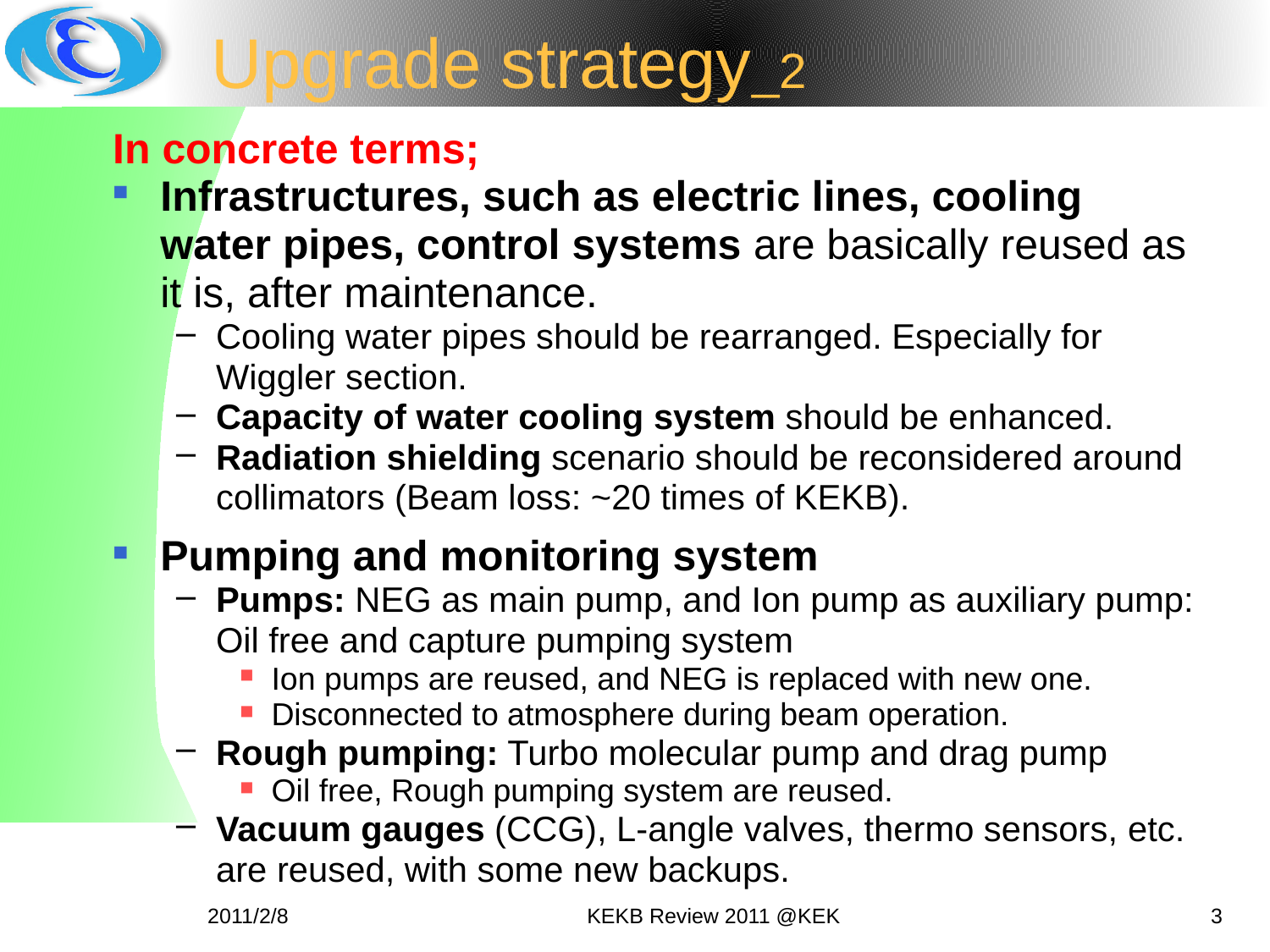

# Upgrade strategy_2
In concrete terms;
Infrastructures, such as electric lines, cooling water pipes, control systems are basically reused as it is, after maintenance.
Cooling water pipes should be rearranged. Especially for Wiggler section.
Capacity of water cooling system should be enhanced.
Radiation shielding scenario should be reconsidered around collimators (Beam loss: ~20 times of KEKB).

Pumping and monitoring system
Pumps: NEG as main pump, and Ion pump as auxiliary pump: Oil free and capture pumping system
Ion pumps are reused, and NEG is replaced with new one.
Disconnected to atmosphere during beam operation.
Rough pumping: Turbo molecular pump and drag pump
Oil free, Rough pumping system are reused.
Vacuum gauges (CCG), L-angle valves, thermo sensors, etc. are reused, with some new backups.
2011/2/8
KEKB Review 2011 @KEK
3